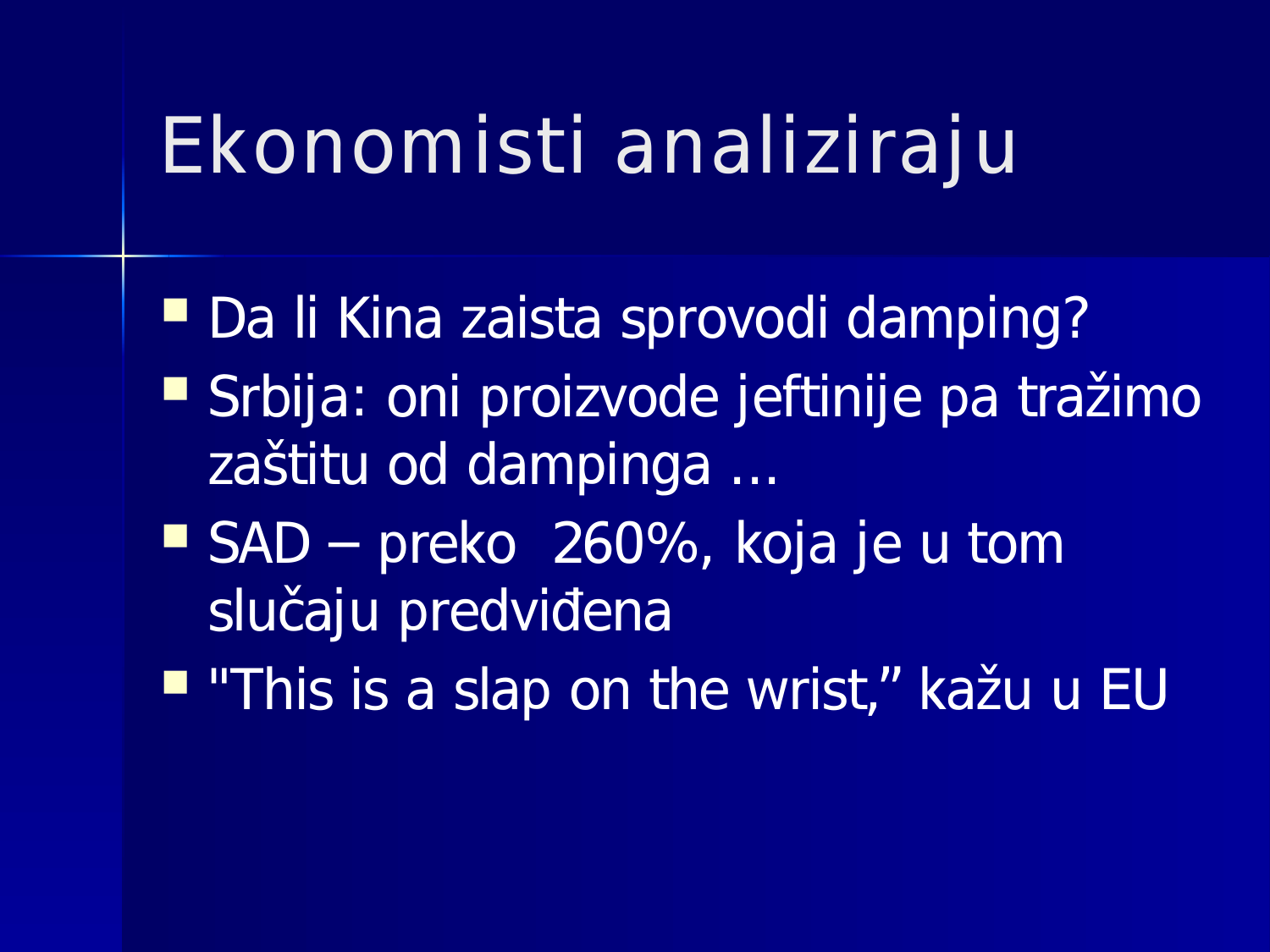

# Ekonomisti analiziraju
Da li Kina zaista sprovodi damping?
Srbija: oni proizvode jeftinije pa tražimo zaštitu od dampinga ...
SAD – preko  260%, koja je u tom slučaju predviđena
"This is a slap on the wrist,” kažu u EU